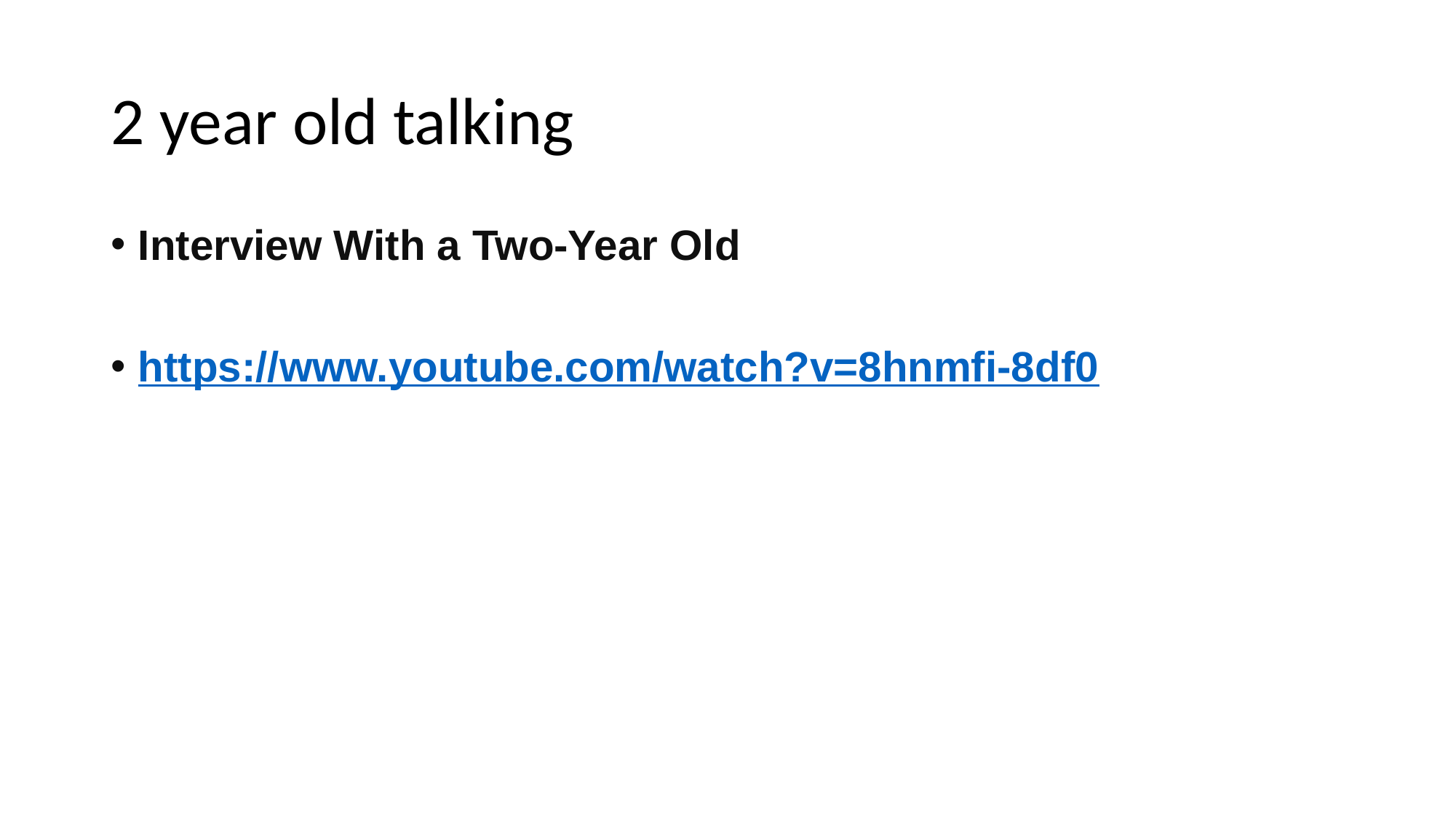

# 2 year old talking
Interview With a Two-Year Old

https://www.youtube.com/watch?v=8hnmfi-8df0